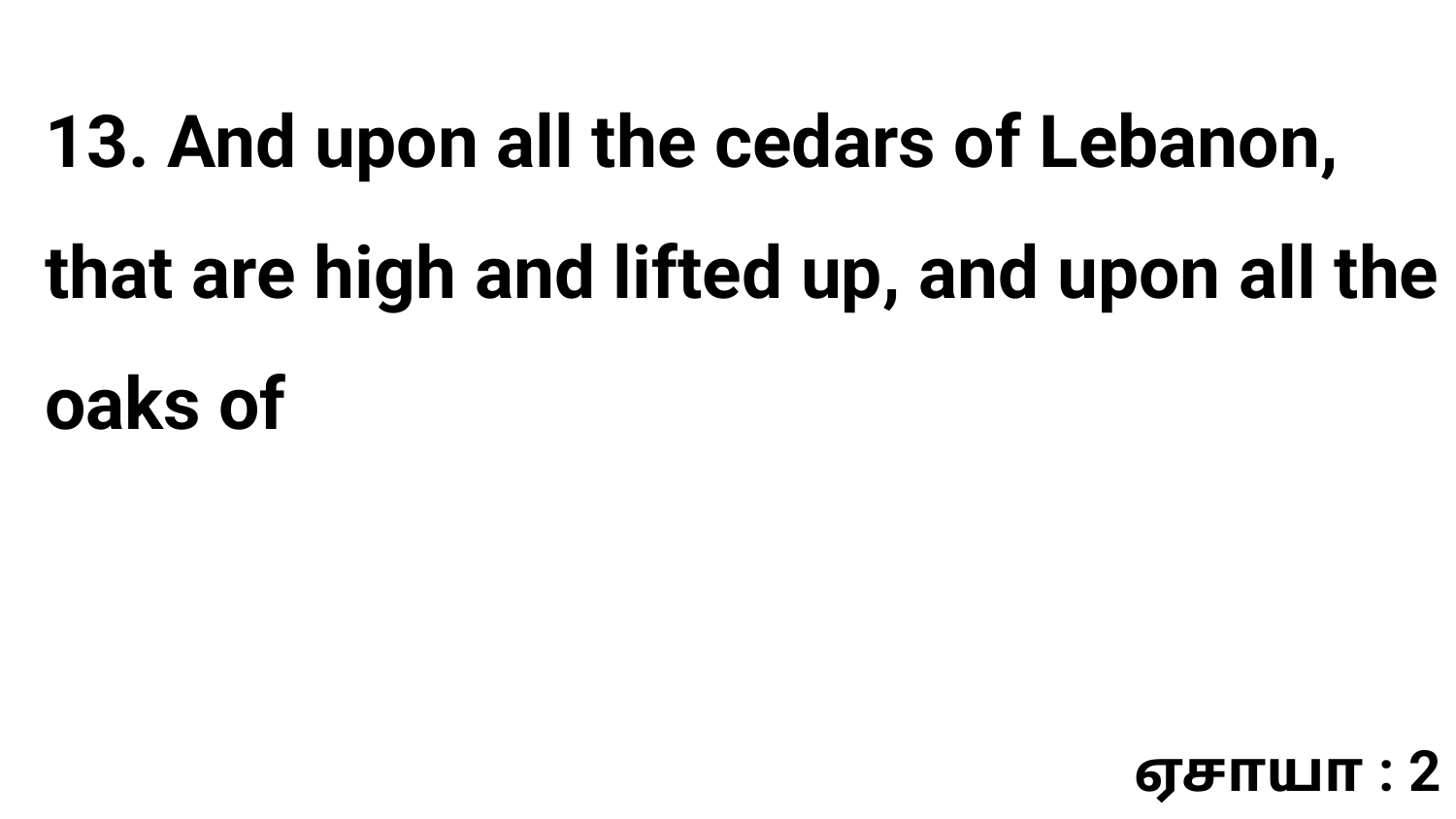

13. And upon all the cedars of Lebanon, that are high and lifted up, and upon all the oaks of
ஏசாயா : 2